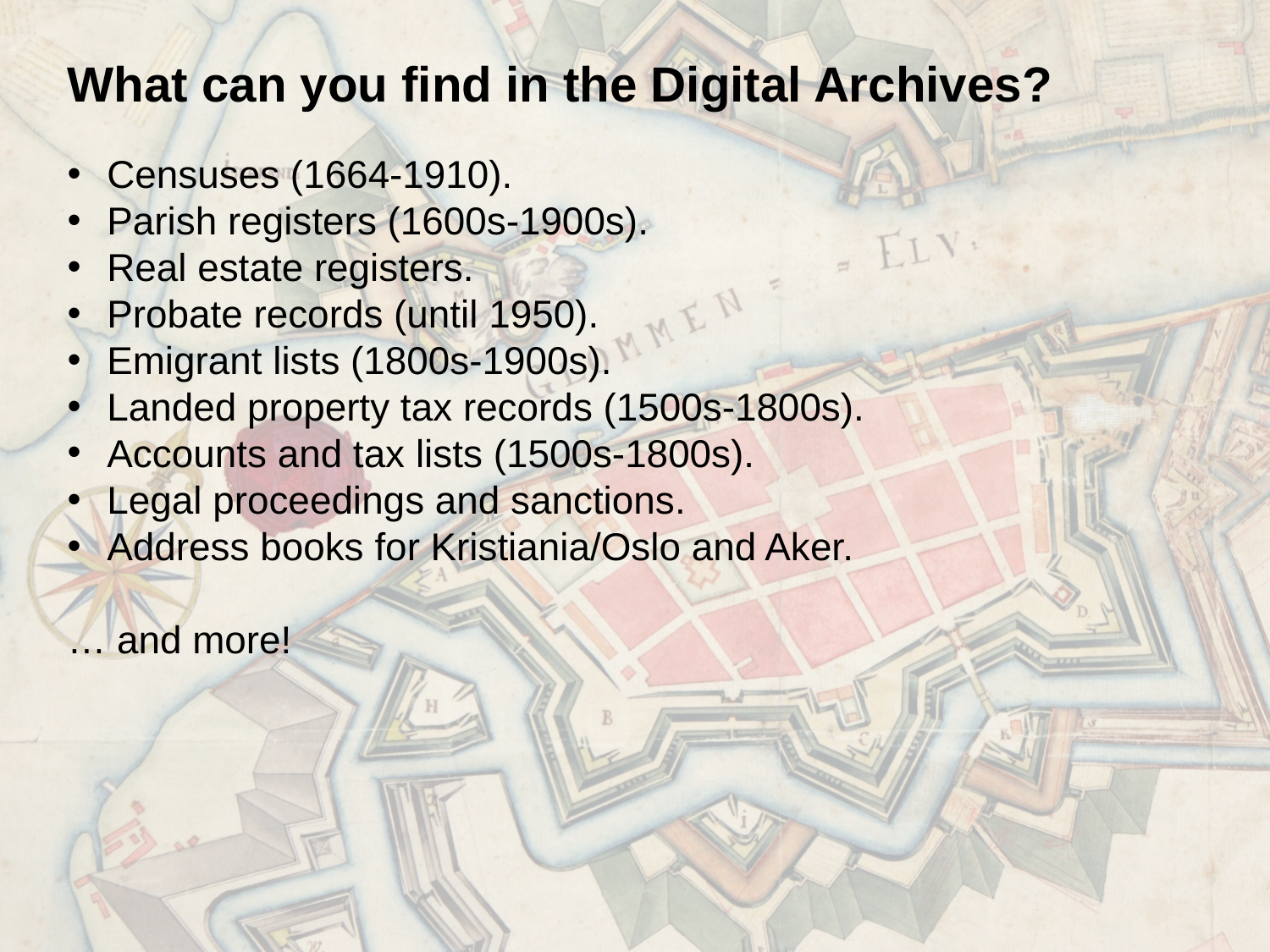

What can you find in the Digital Archives?

Censuses (1664-1910).
Parish registers (1600s-1900s).
Real estate registers.
Probate records (until 1950).
Emigrant lists (1800s-1900s).
Landed property tax records (1500s-1800s).
Accounts and tax lists (1500s-1800s).
Legal proceedings and sanctions.
Address books for Kristiania/Oslo and Aker.

… and more!